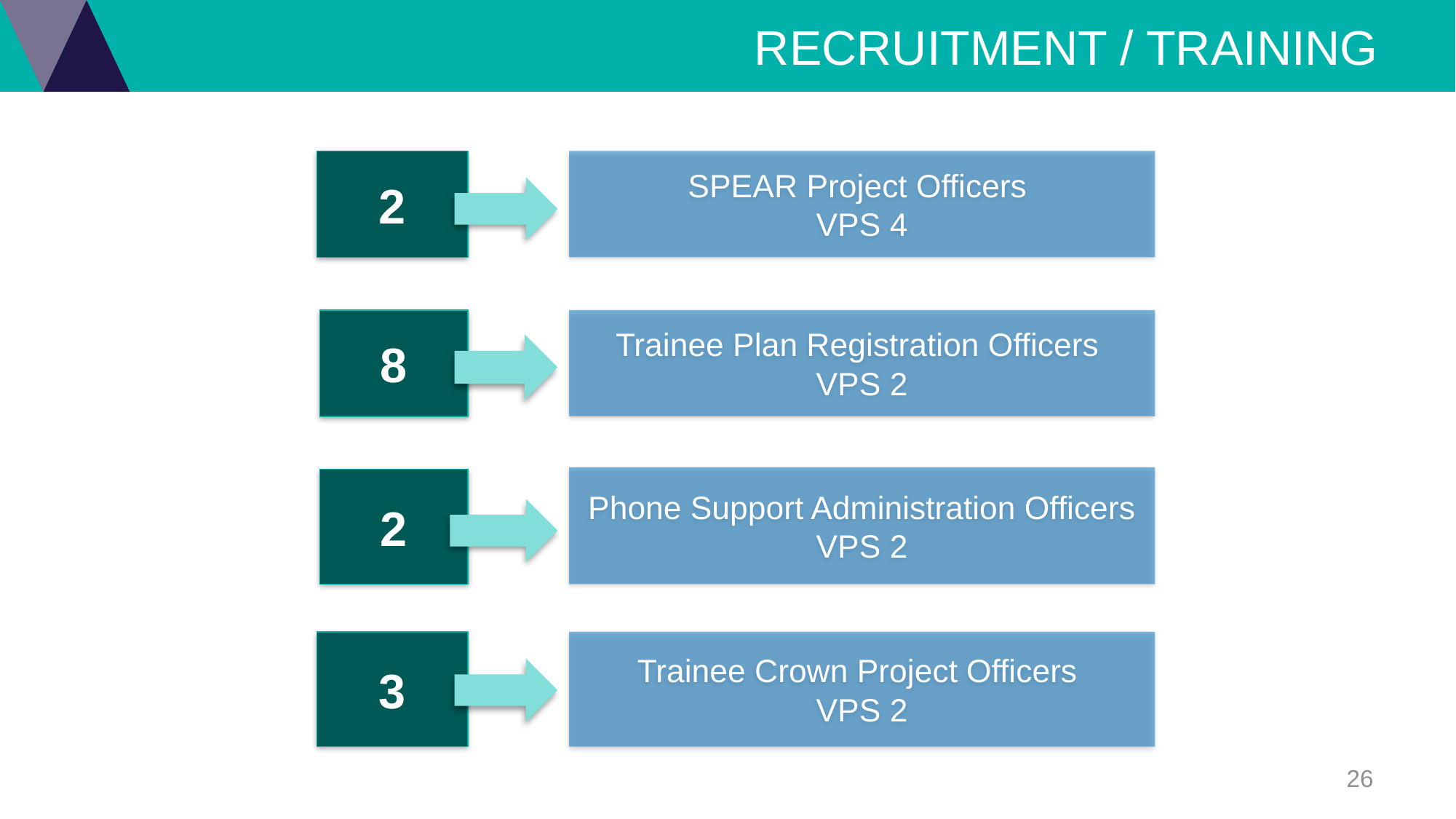

# RECRUITMENT / TRAINING
SPEAR Project Officers
VPS 4
2

8
Trainee Plan Registration Officers
VPS 2

Phone Support Administration Officers VPS 2
2

3
Trainee Crown Project Officers
VPS 2